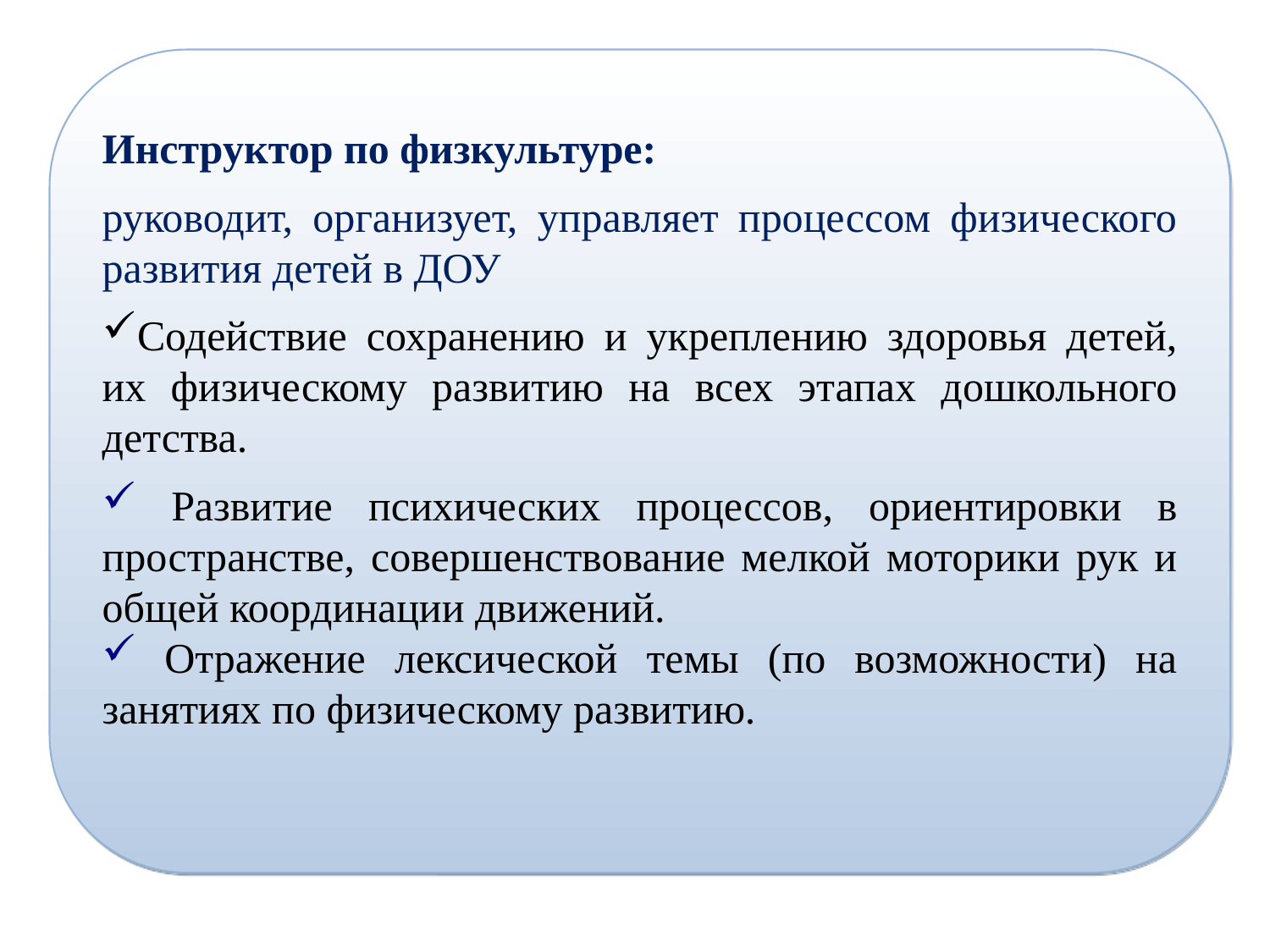

Инструктор по физкультуре:
руководит, организует, управляет процессом физического развития детей в ДОУ
Содействие сохранению и укреплению здоровья детей, их физическому развитию на всех этапах дошкольного детства.
 Развитие психических процессов, ориентировки в пространстве, совершенствование мелкой моторики рук и общей координации движений.
 Отражение лексической темы (по возможности) на занятиях по физическому развитию.